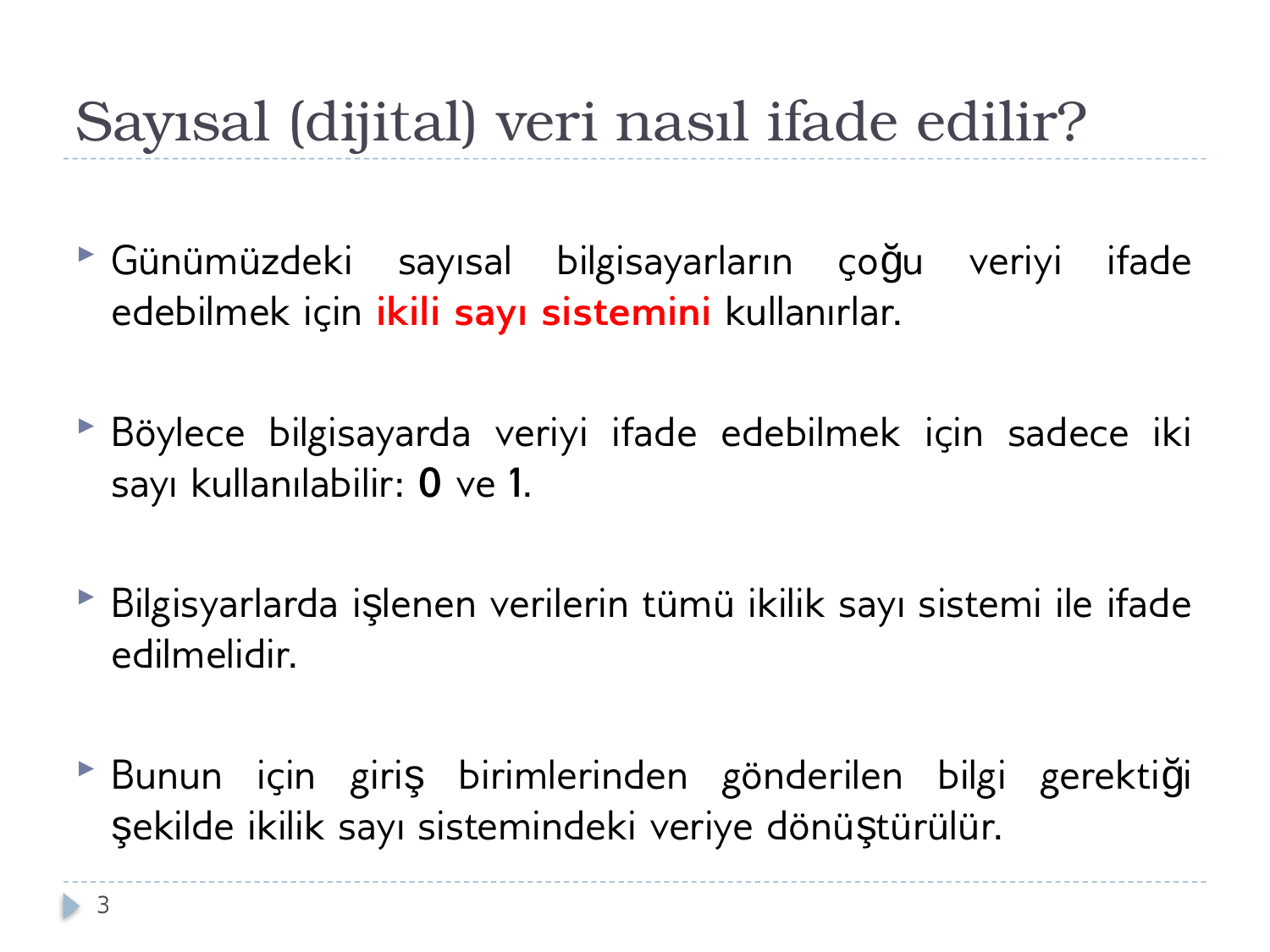

# Sayısal (dijital) veri nasıl ifade edilir?
Günümüzdeki sayısal bilgisayarların çoğu veriyi ifade edebilmek için ikili sayı sistemini kullanırlar.

Böylece bilgisayarda veriyi ifade edebilmek için sadece iki sayı kullanılabilir: 0 ve 1.

Bilgisyarlarda işlenen verilerin tümü ikilik sayı sistemi ile ifade edilmelidir.

Bunun için giriş birimlerinden gönderilen bilgi gerektiği şekilde ikilik sayı sistemindeki veriye dönüştürülür.
3